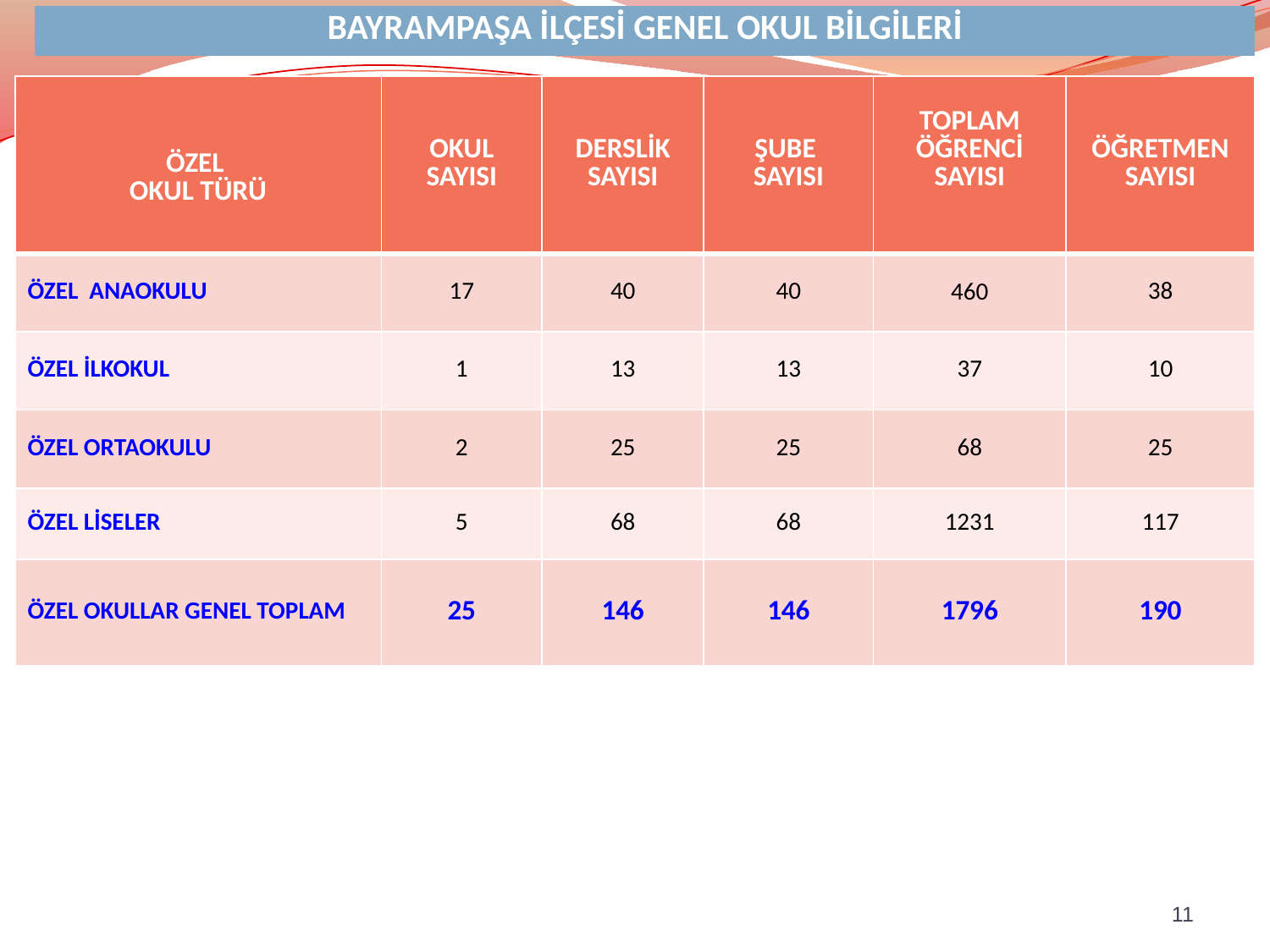

| BAYRAMPAŞA İLÇESİ GENEL OKUL BİLGİLERİ |
| --- |
| ÖZEL OKUL TÜRÜ | OKUL SAYISI | DERSLİK SAYISI | ŞUBE SAYISI | TOPLAM ÖĞRENCİ SAYISI | ÖĞRETMEN SAYISI |
| --- | --- | --- | --- | --- | --- |
| ÖZEL ANAOKULU | 17 | 40 | 40 | 460 | 38 |
| ÖZEL İLKOKUL | 1 | 13 | 13 | 37 | 10 |
| ÖZEL ORTAOKULU | 2 | 25 | 25 | 68 | 25 |
| ÖZEL LİSELER | 5 | 68 | 68 | 1231 | 117 |
| ÖZEL OKULLAR GENEL TOPLAM | 25 | 146 | 146 | 1796 | 190 |
11